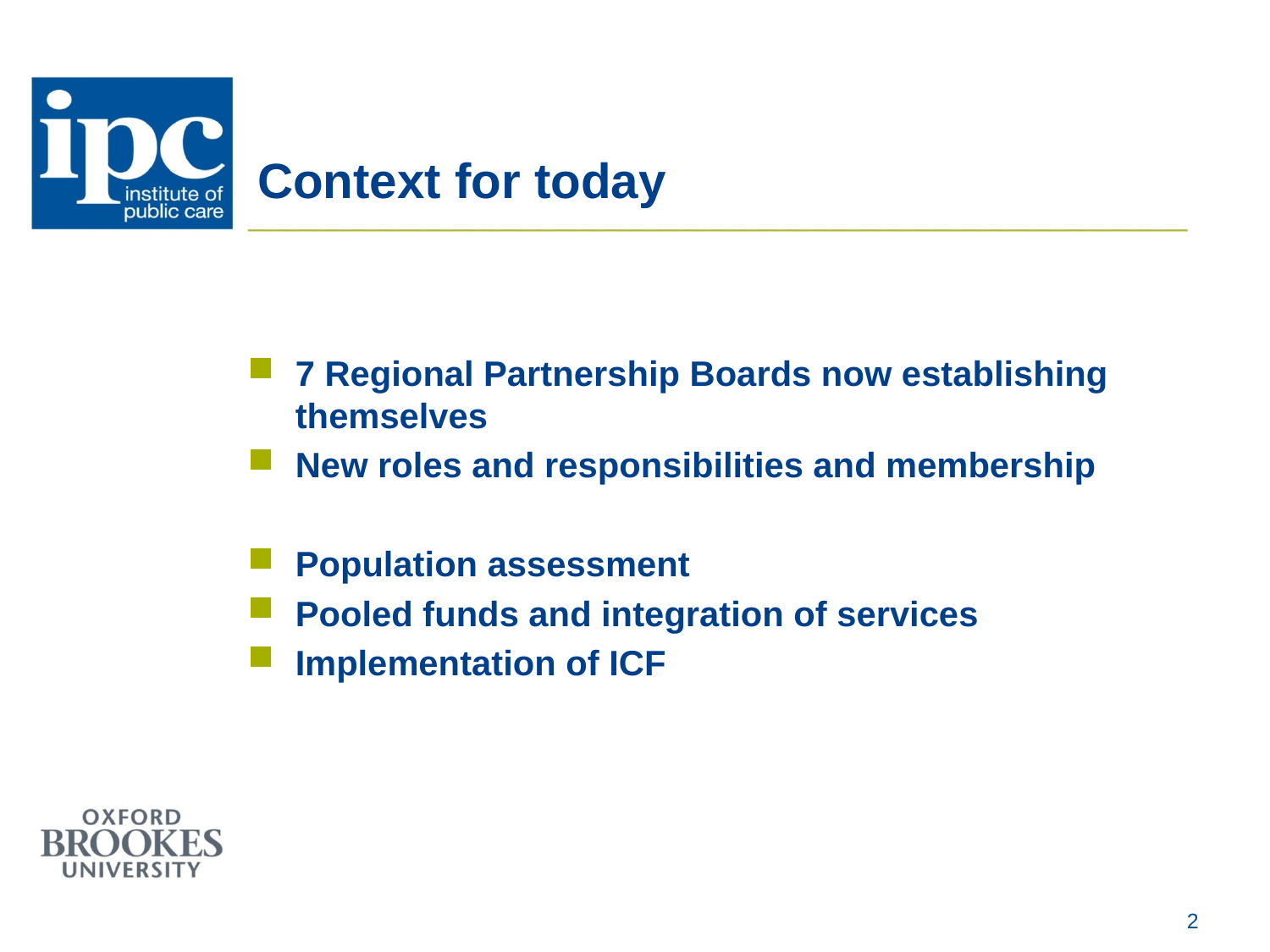

# Context for today

7 Regional Partnership Boards now establishing themselves
New roles and responsibilities and membership

Population assessment
Pooled funds and integration of services
Implementation of ICF

2